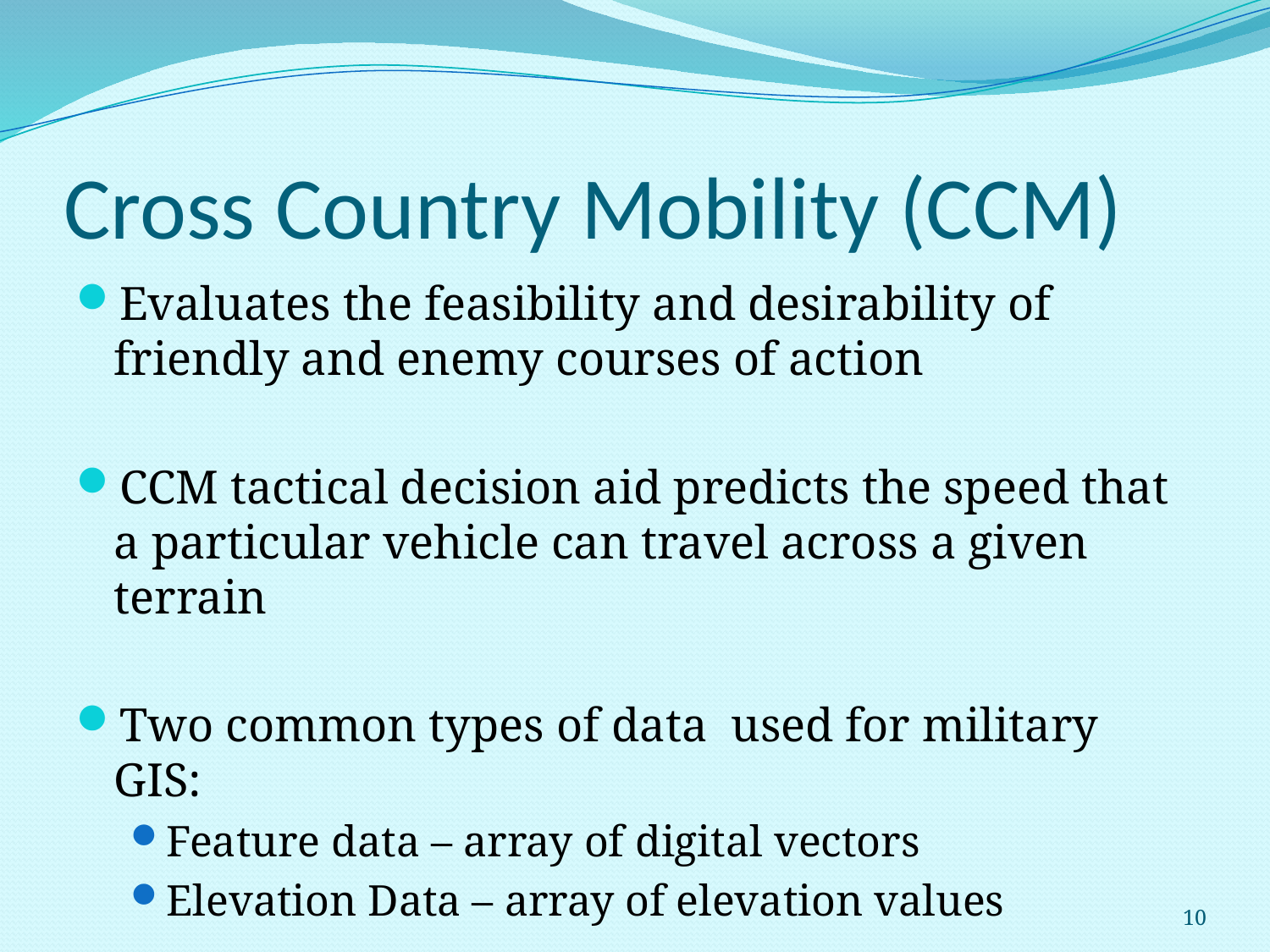

# Cross Country Mobility (CCM)
Evaluates the feasibility and desirability of friendly and enemy courses of action

CCM tactical decision aid predicts the speed that a particular vehicle can travel across a given terrain

Two common types of data  used for military GIS:
Feature data – array of digital vectors
Elevation Data – array of elevation values

10